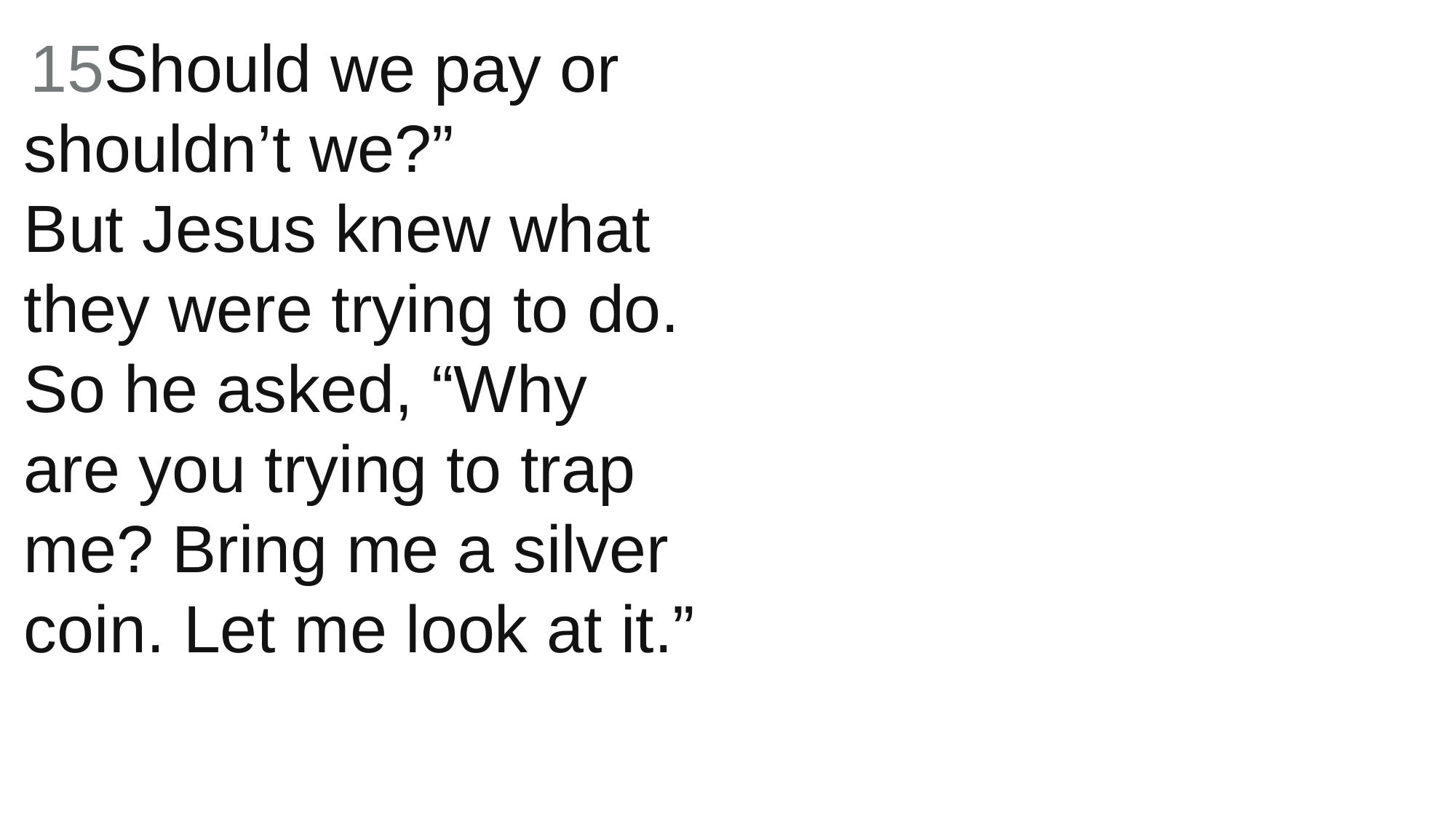

15Should we pay or shouldn’t we?”
But Jesus knew what they were trying to do. So he asked, “Why are you trying to trap me? Bring me a silver coin. Let me look at it.”